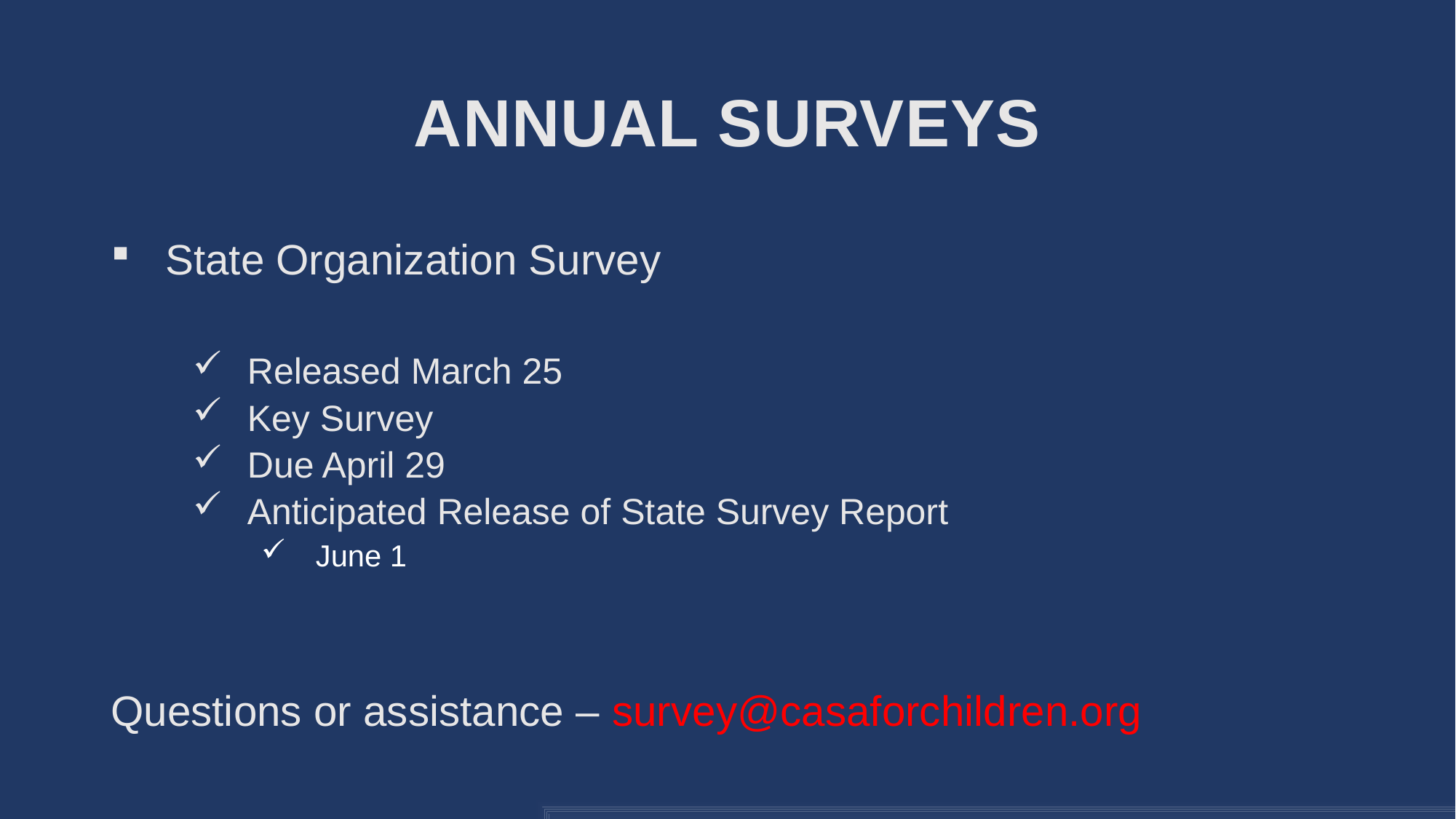

# Annual Surveys

State Organization Survey

Released March 25
Key Survey
Due April 29
Anticipated Release of State Survey Report
June 1

Questions or assistance – survey@casaforchildren.org